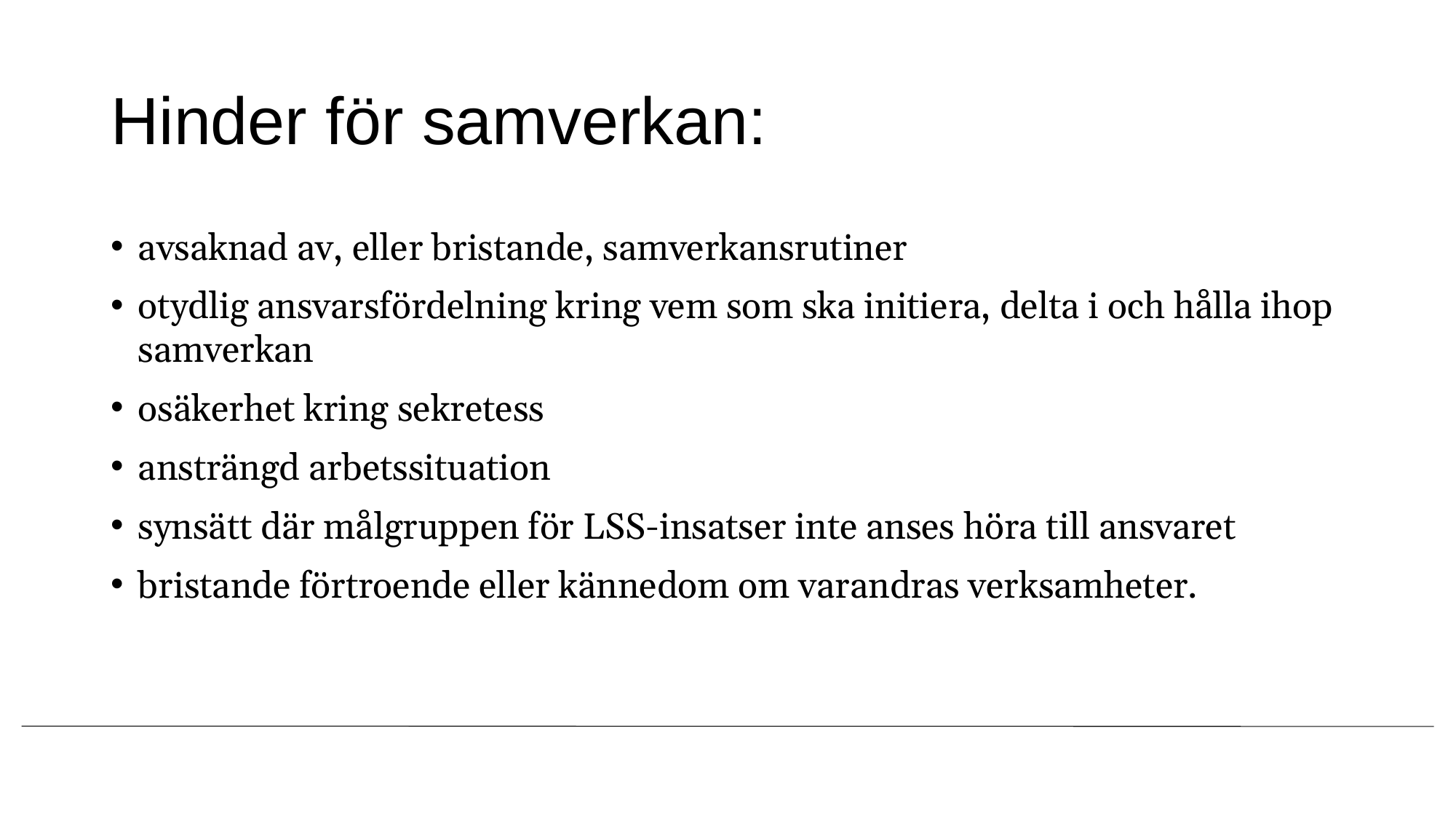

# Hinder för samverkan:
avsaknad av, eller bristande, samverkansrutiner
otydlig ansvarsfördelning kring vem som ska initiera, delta i och hålla ihop samverkan
osäkerhet kring sekretess
ansträngd arbetssituation
synsätt där målgruppen för LSS-insatser inte anses höra till ansvaret
bristande förtroende eller kännedom om varandras verksamheter.